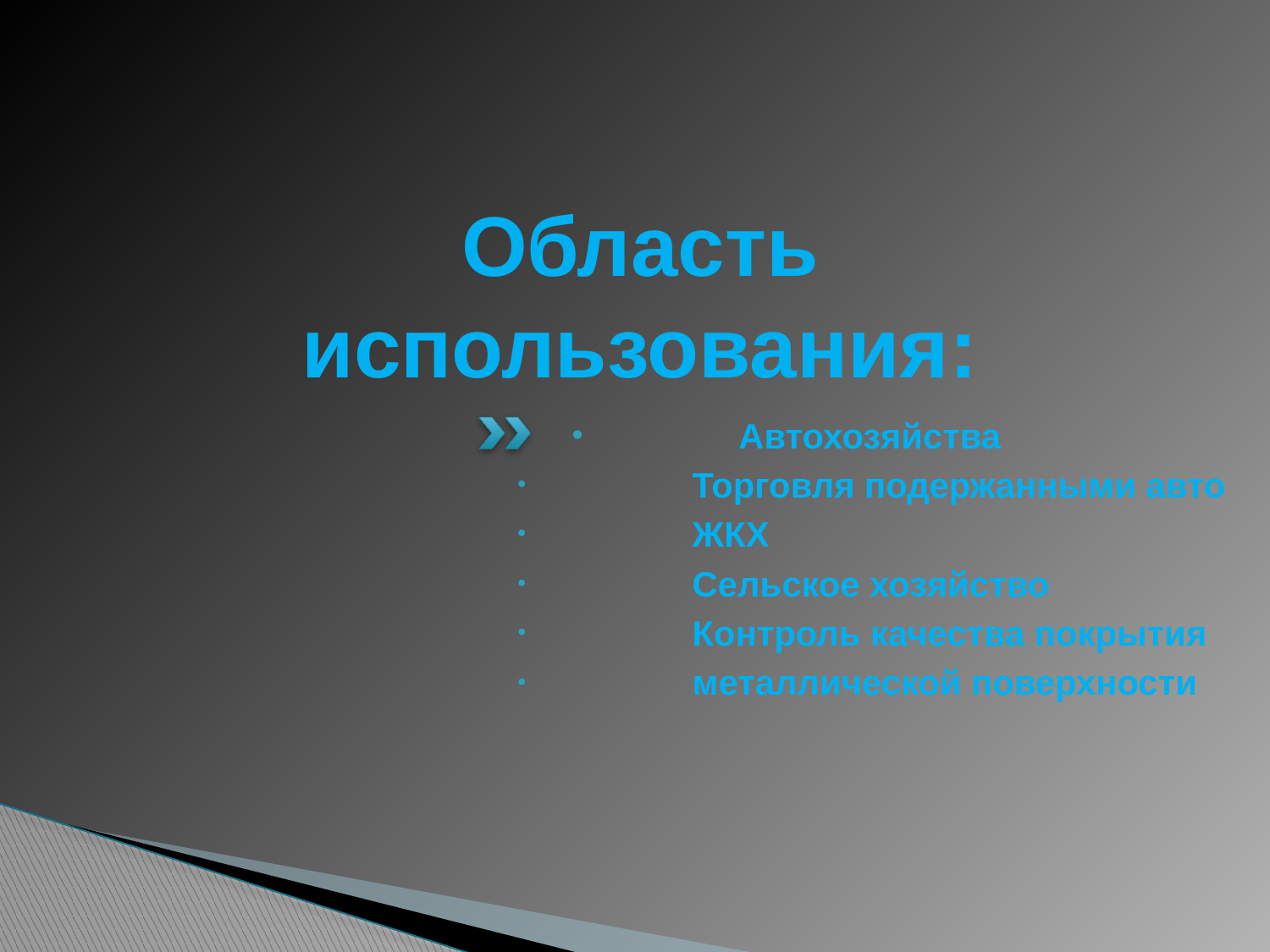

# Область использования:
	Автохозяйства
	Торговля подержанными авто
	ЖКХ
	Сельское хозяйство
	Контроль качества покрытия
  	металлической поверхности